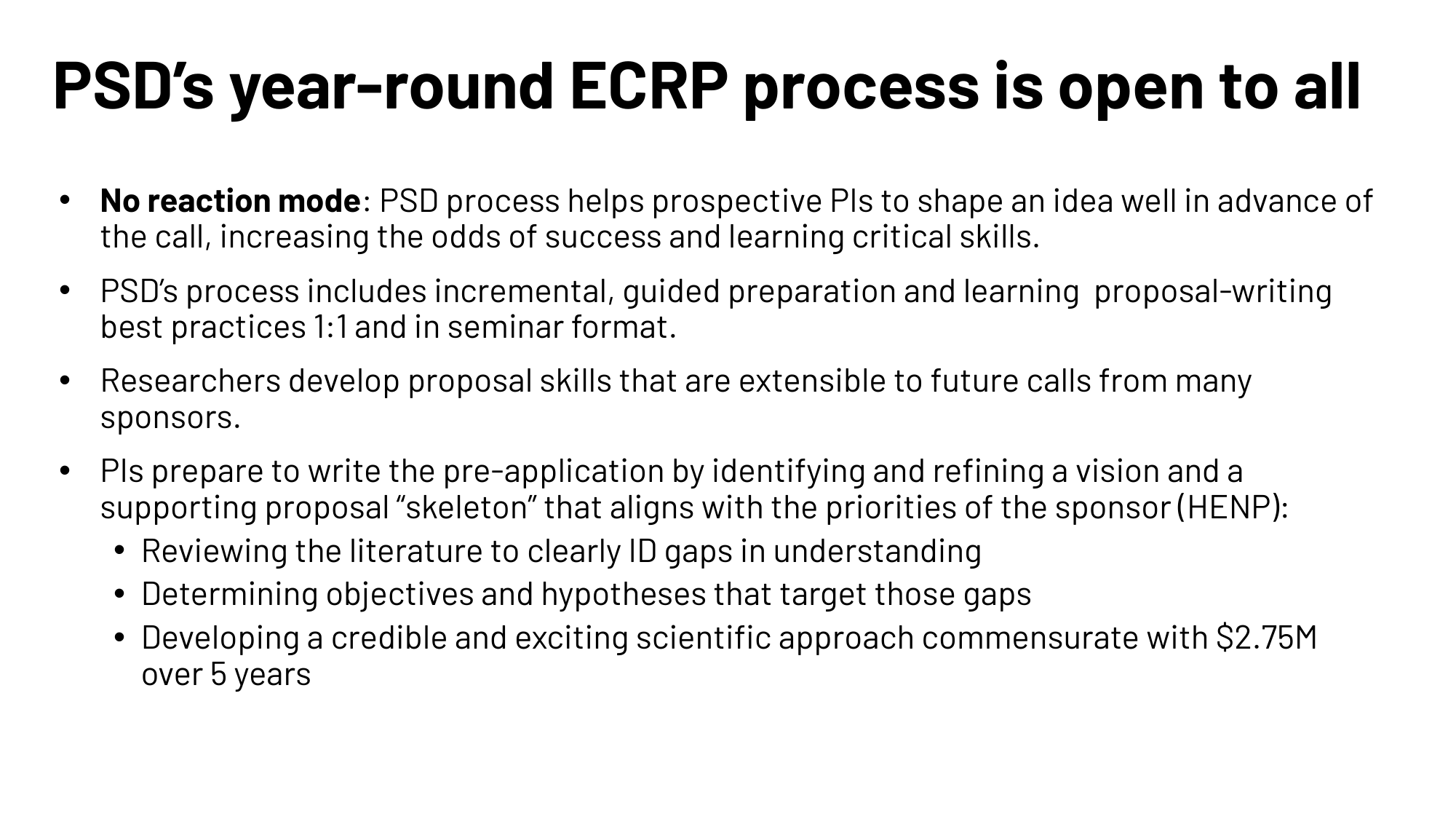

# PSD’s year-round ECRP process is open to all
No reaction mode: PSD process helps prospective PIs to shape an idea well in advance of the call, increasing the odds of success and learning critical skills.
PSD’s process includes incremental, guided preparation and learning  proposal-writing best practices 1:1 and in seminar format.
Researchers develop proposal skills that are extensible to future calls from many sponsors.
PIs prepare to write the pre-application by identifying and refining a vision and a supporting proposal “skeleton” that aligns with the priorities of the sponsor (HENP):
Reviewing the literature to clearly ID gaps in understanding
Determining objectives and hypotheses that target those gaps
Developing a credible and exciting scientific approach commensurate with $2.75M over 5 years